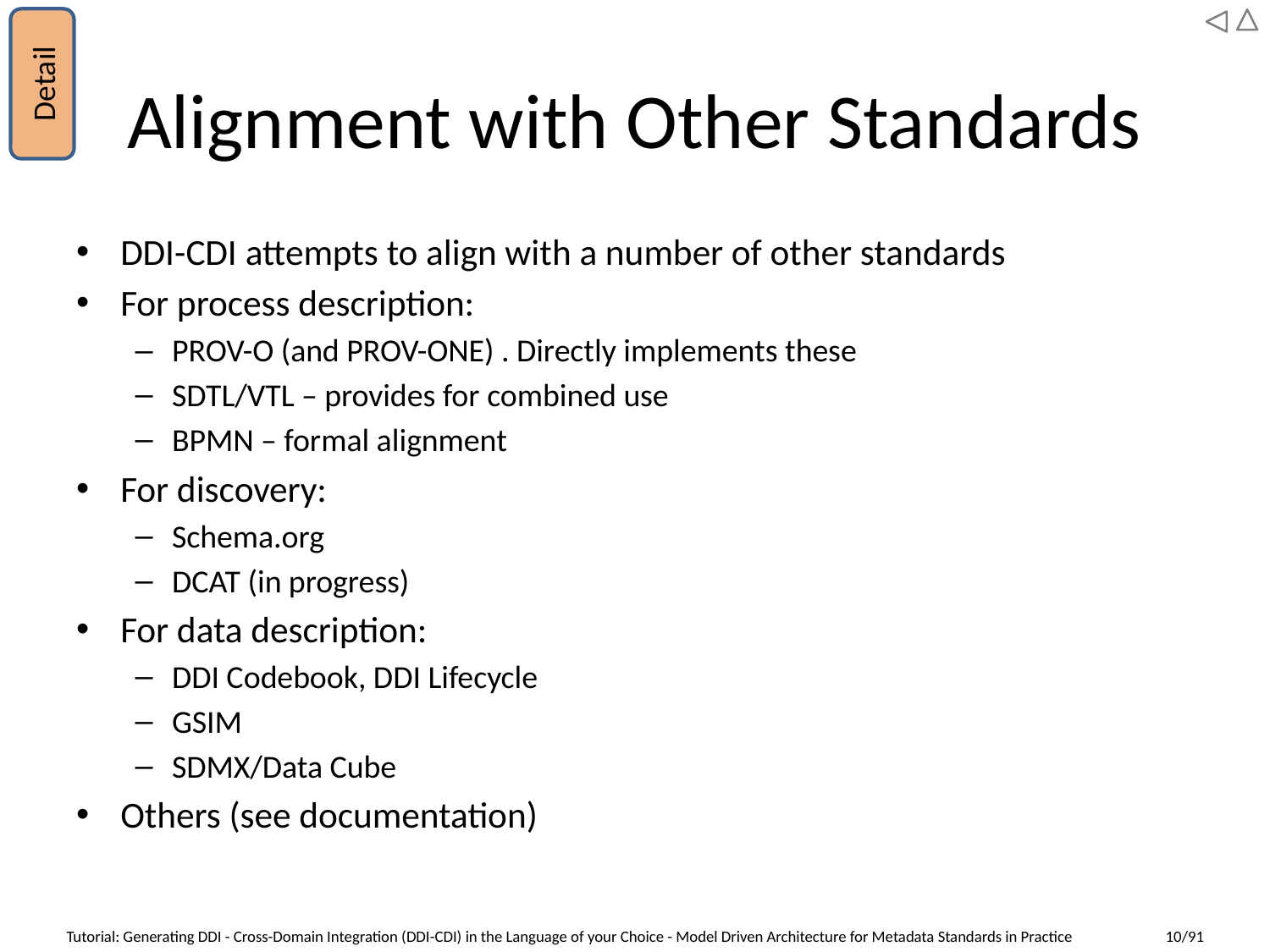

# Alignment with Other Standards
Detail
DDI-CDI attempts to align with a number of other standards
For process description:
PROV-O (and PROV-ONE) . Directly implements these
SDTL/VTL – provides for combined use
BPMN – formal alignment
For discovery:
Schema.org
DCAT (in progress)
For data description:
DDI Codebook, DDI Lifecycle
GSIM
SDMX/Data Cube
Others (see documentation)